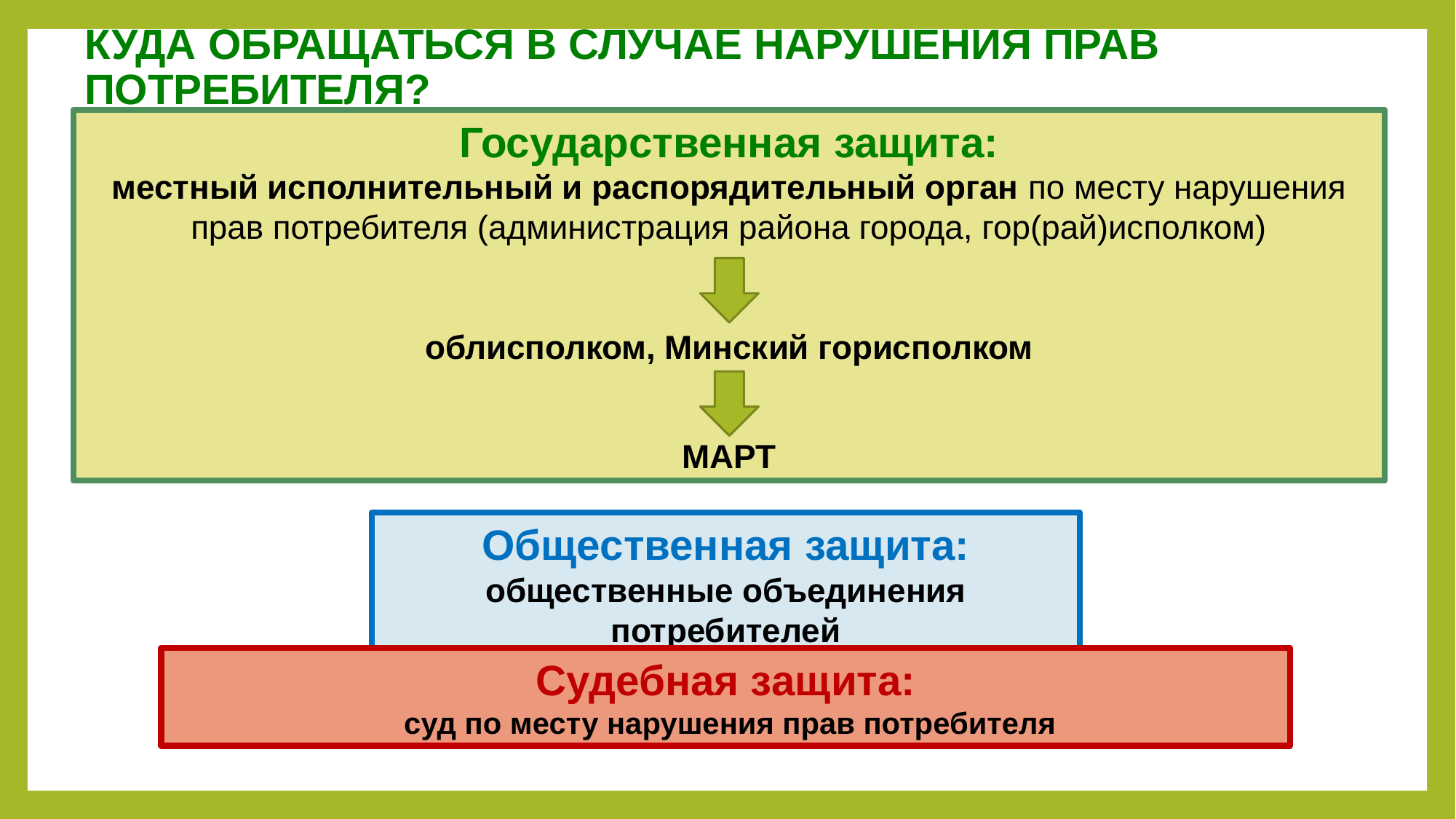

# КУДА ОБРАЩАТЬСЯ В СЛУЧАЕ НАРУШЕНИЯ ПРАВ ПОТРЕБИТЕЛЯ?
Государственная защита:
местный исполнительный и распорядительный орган по месту нарушения прав потребителя (администрация района города, гор(рай)исполком)

облисполком, Минский горисполком

МАРТ

Общественная защита:
общественные объединения потребителей
Судебная защита:
 суд по месту нарушения прав потребителя